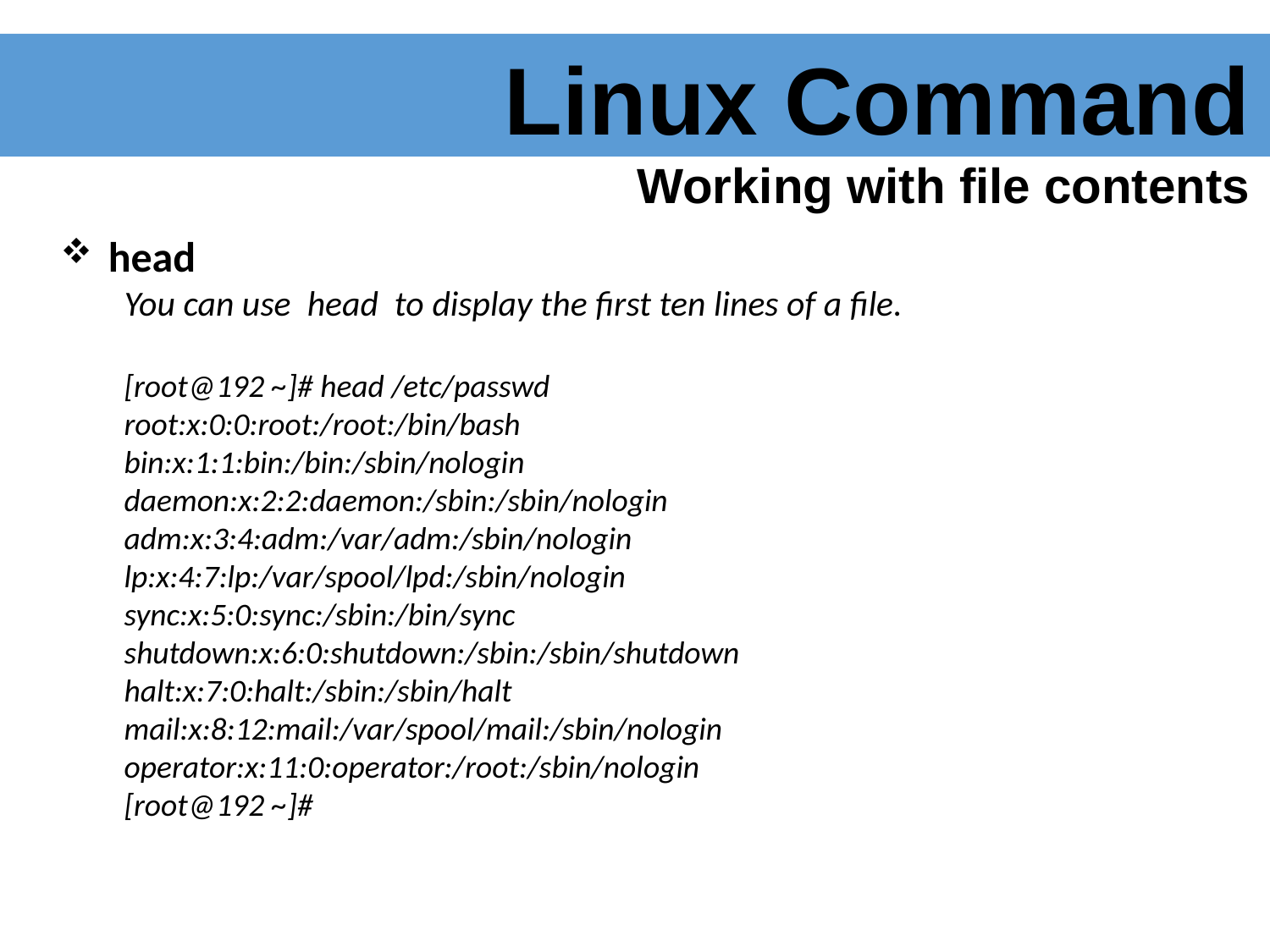

Linux Command
Working with file contents

 head
You can use  head  to display the first ten lines of a file.

[root@192 ~]# head /etc/passwd
root:x:0:0:root:/root:/bin/bash
bin:x:1:1:bin:/bin:/sbin/nologin
daemon:x:2:2:daemon:/sbin:/sbin/nologin
adm:x:3:4:adm:/var/adm:/sbin/nologin
lp:x:4:7:lp:/var/spool/lpd:/sbin/nologin
sync:x:5:0:sync:/sbin:/bin/sync
shutdown:x:6:0:shutdown:/sbin:/sbin/shutdown
halt:x:7:0:halt:/sbin:/sbin/halt
mail:x:8:12:mail:/var/spool/mail:/sbin/nologin
operator:x:11:0:operator:/root:/sbin/nologin
[root@192 ~]#